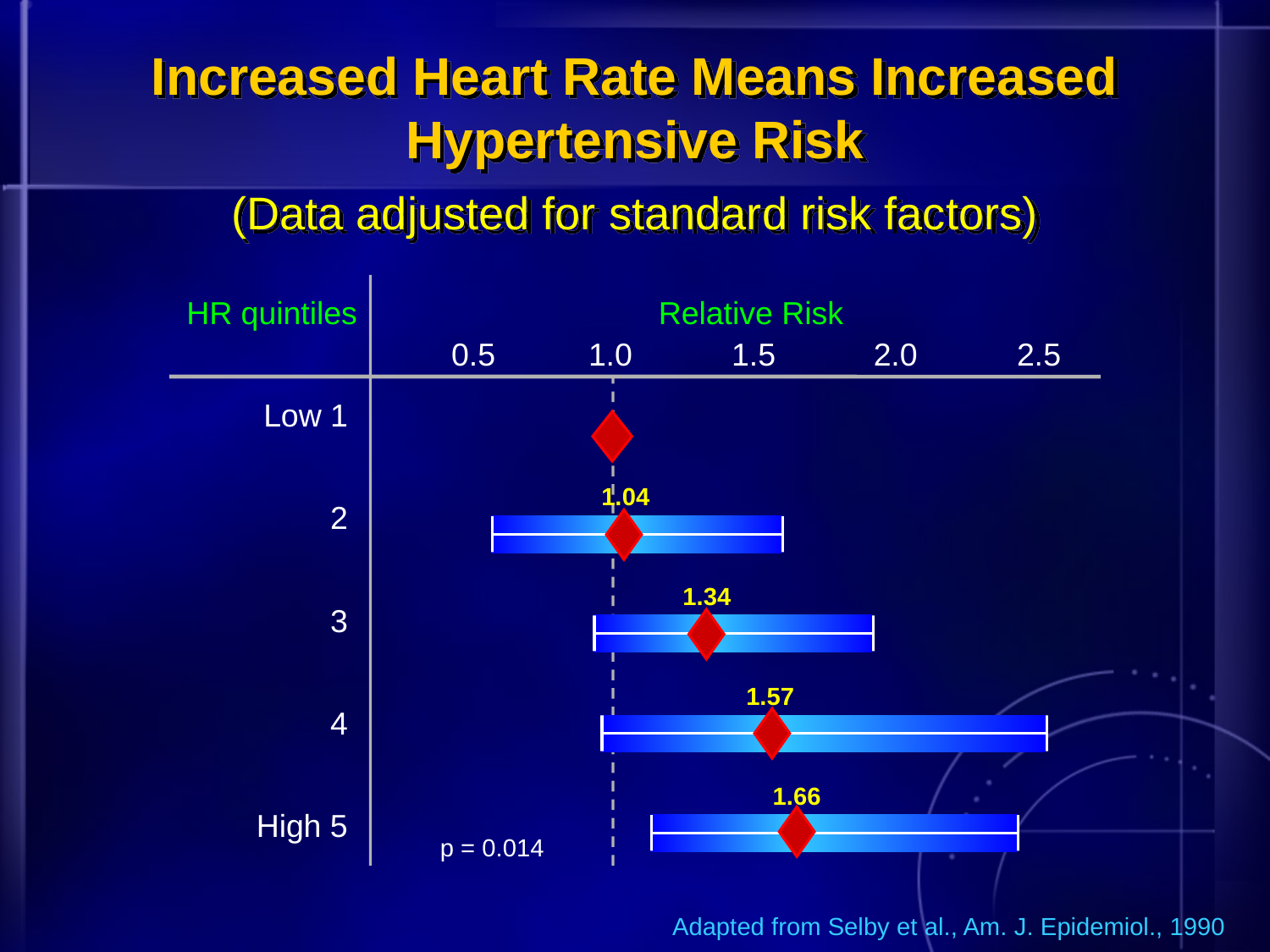

# Increased Heart Rate Means Increased Hypertensive Risk
(Data adjusted for standard risk factors)

HR quintiles
Relative Risk
0.5	1.0	1.5	2.0	2.5

Low 1

2

3

4

High 5

1.04

1.34

1.57

1.66

p = 0.014
Adapted from Selby et al., Am. J. Epidemiol., 1990